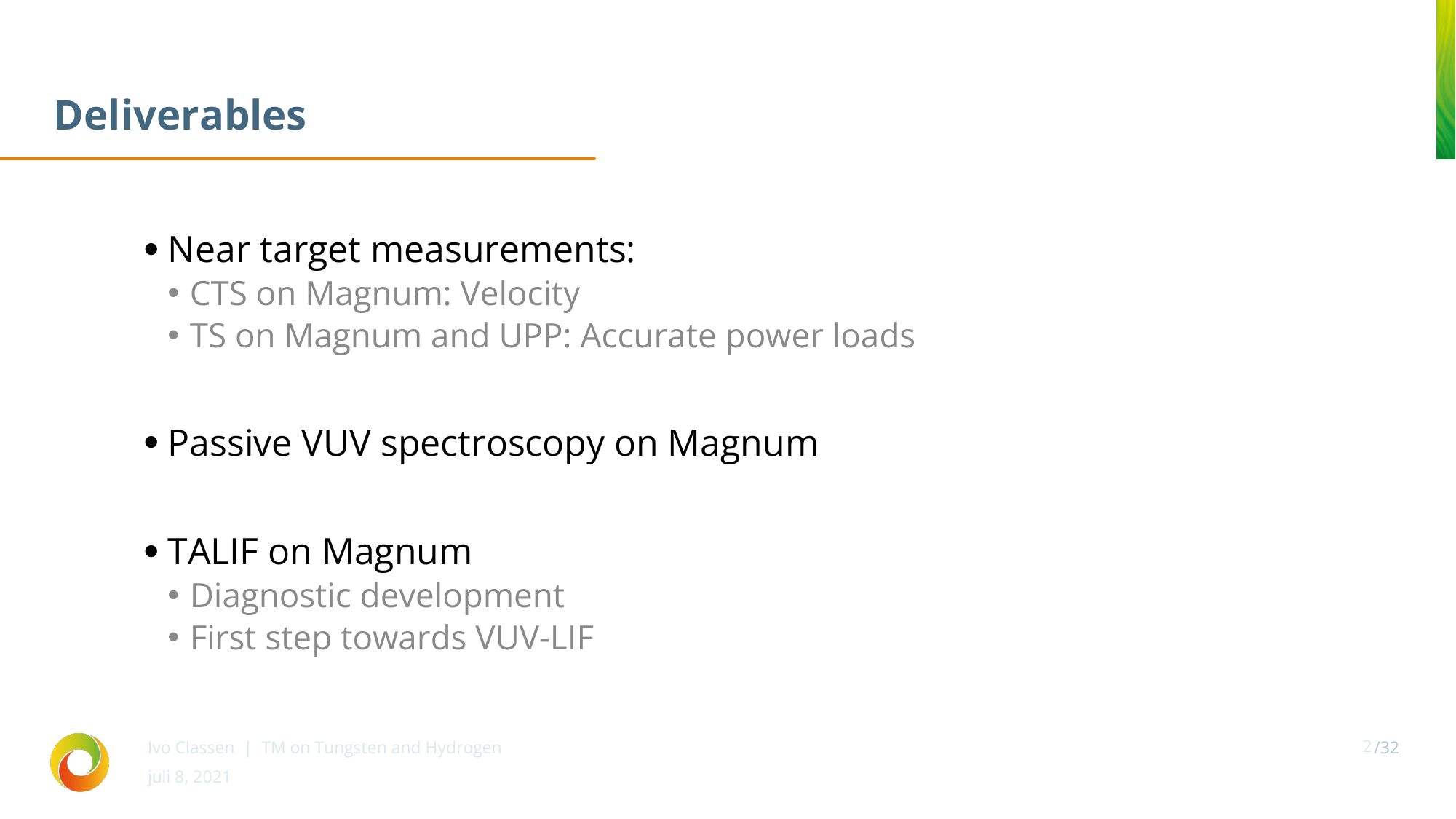

# Deliverables
Near target measurements:
CTS on Magnum: Velocity
TS on Magnum and UPP: Accurate power loads

Passive VUV spectroscopy on Magnum

TALIF on Magnum
Diagnostic development
First step towards VUV-LIF

Ivo Classen  |  TM on Tungsten and Hydrogen
2
juli 8, 2021